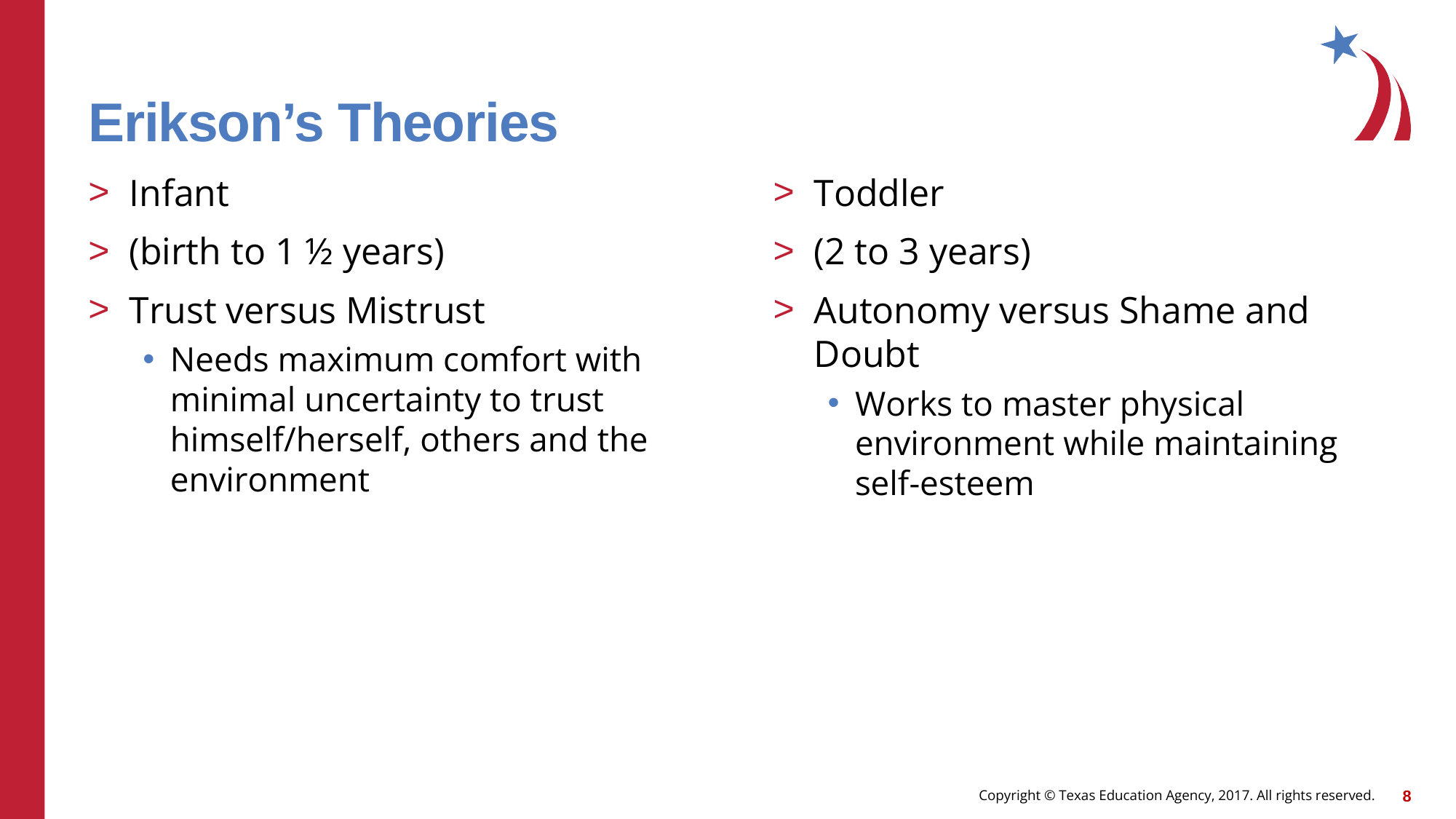

# Erikson’s Theories
Infant
(birth to 1 ½ years)
Trust versus Mistrust
Needs maximum comfort with minimal uncertainty to trust himself/herself, others and the environment

Toddler
(2 to 3 years)
Autonomy versus Shame and Doubt
Works to master physical environment while maintaining self-esteem